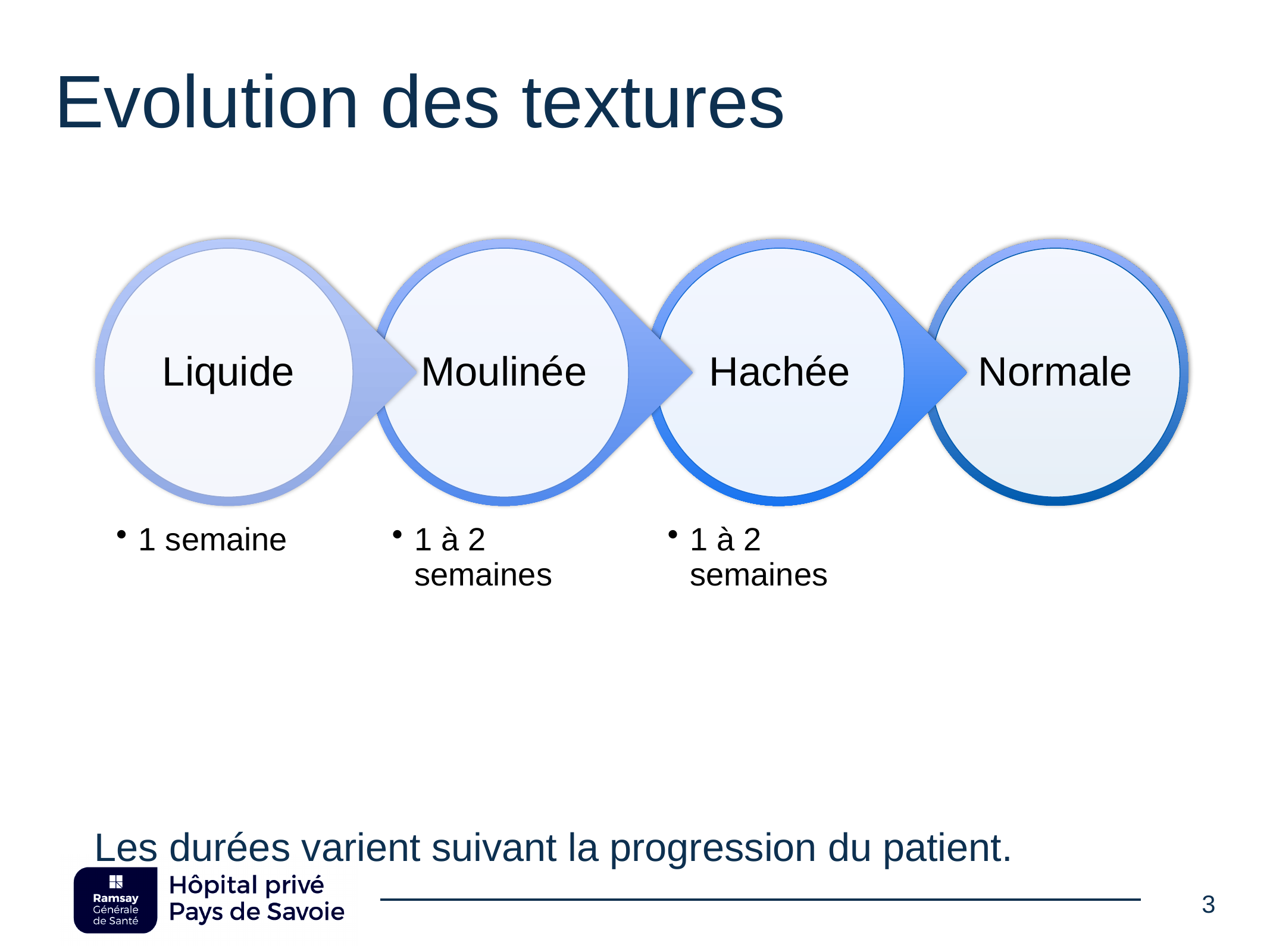

# Evolution des textures
Normale
Hachée
1 à 2 semaines
Moulinée
1 à 2 semaines
Liquide
1 semaine

Les durées varient suivant la progression du patient.
3